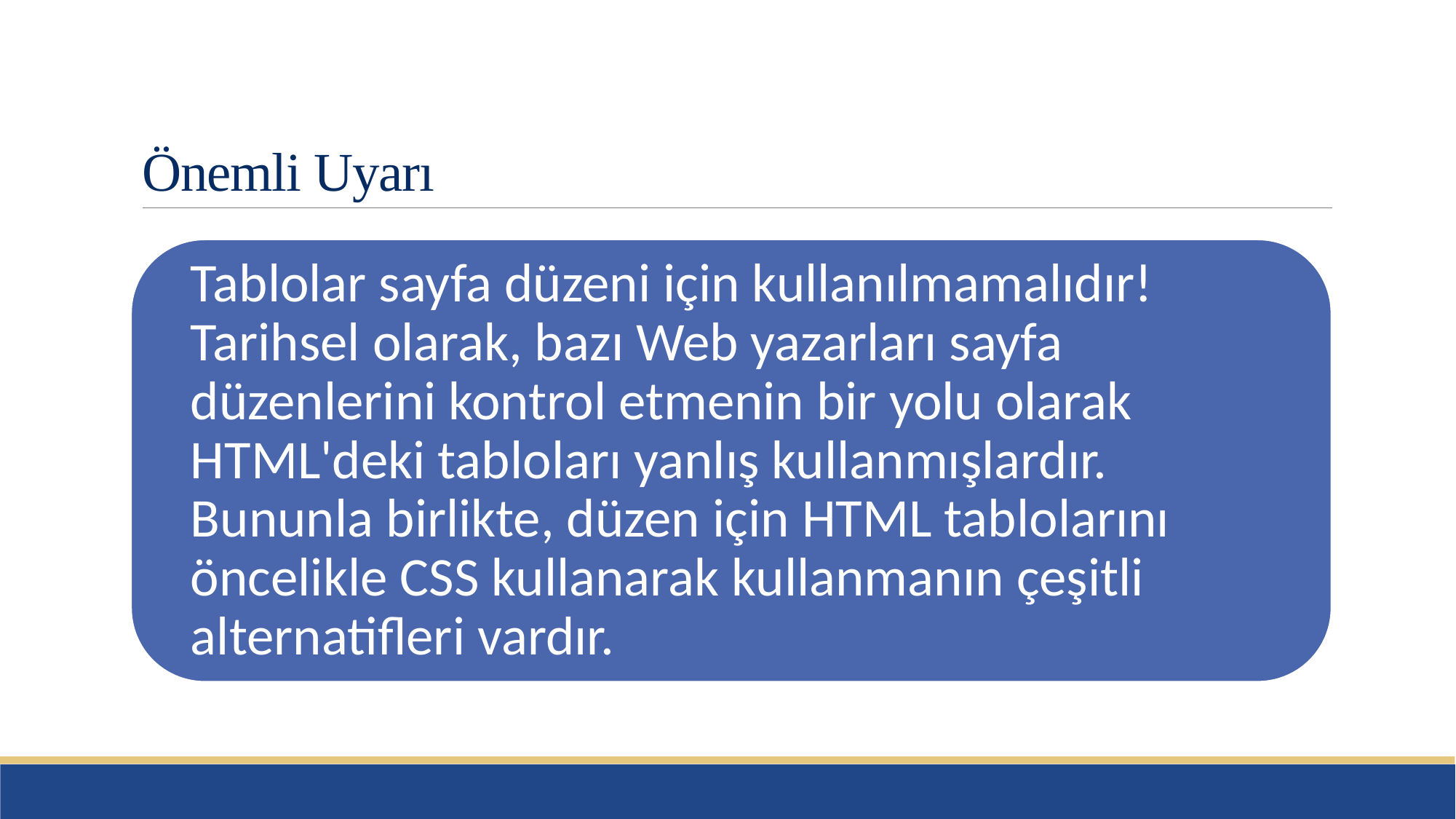

# Önemli Uyarı
Tablolar sayfa düzeni için kullanılmamalıdır! Tarihsel olarak, bazı Web yazarları sayfa düzenlerini kontrol etmenin bir yolu olarak HTML'deki tabloları yanlış kullanmışlardır. Bununla birlikte, düzen için HTML tablolarını öncelikle CSS kullanarak kullanmanın çeşitli alternatifleri vardır.